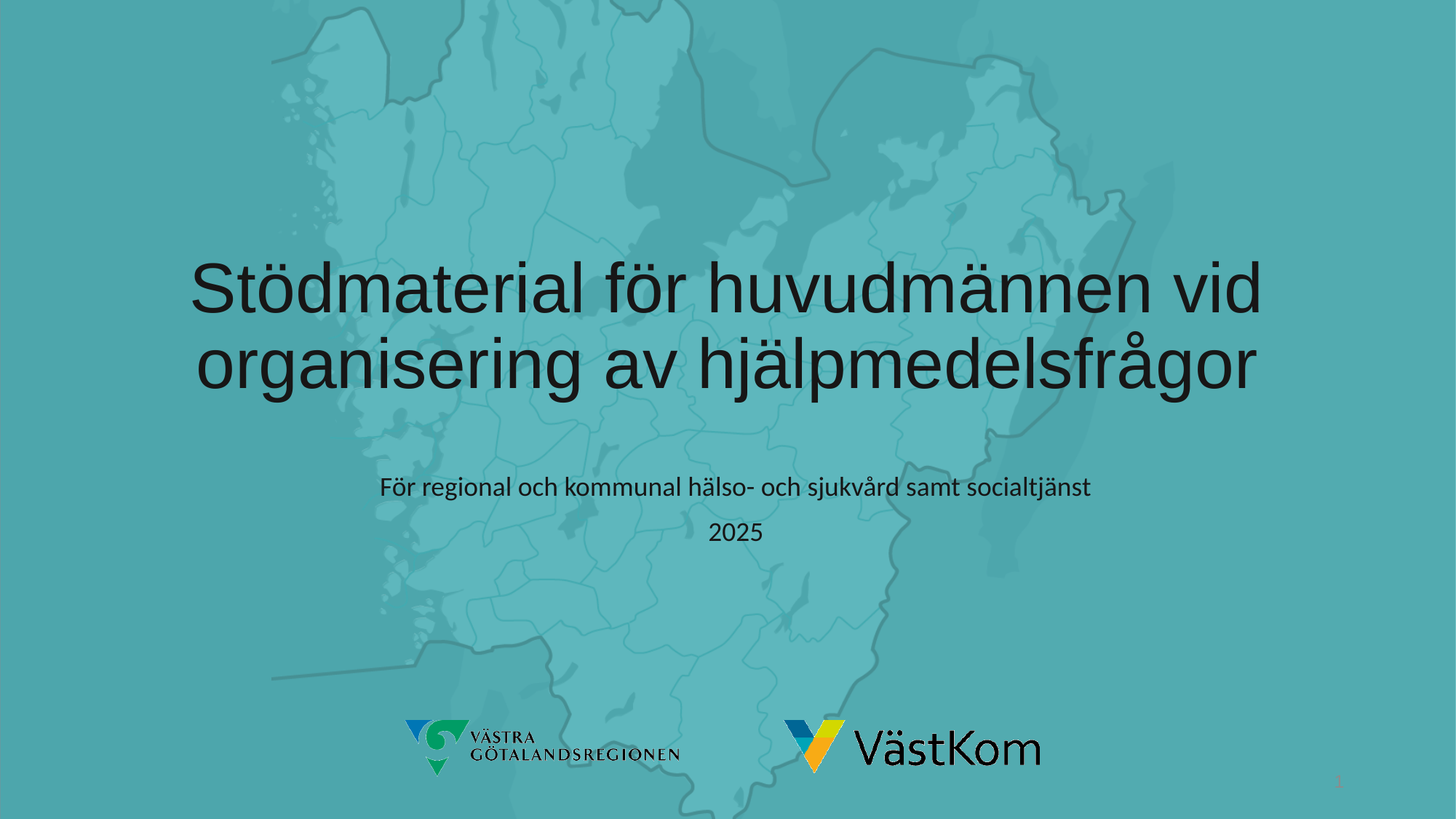

# Stödmaterial för huvudmännen vid organisering av hjälpmedelsfrågor
För regional och kommunal hälso- och sjukvård samt socialtjänst
2025
1